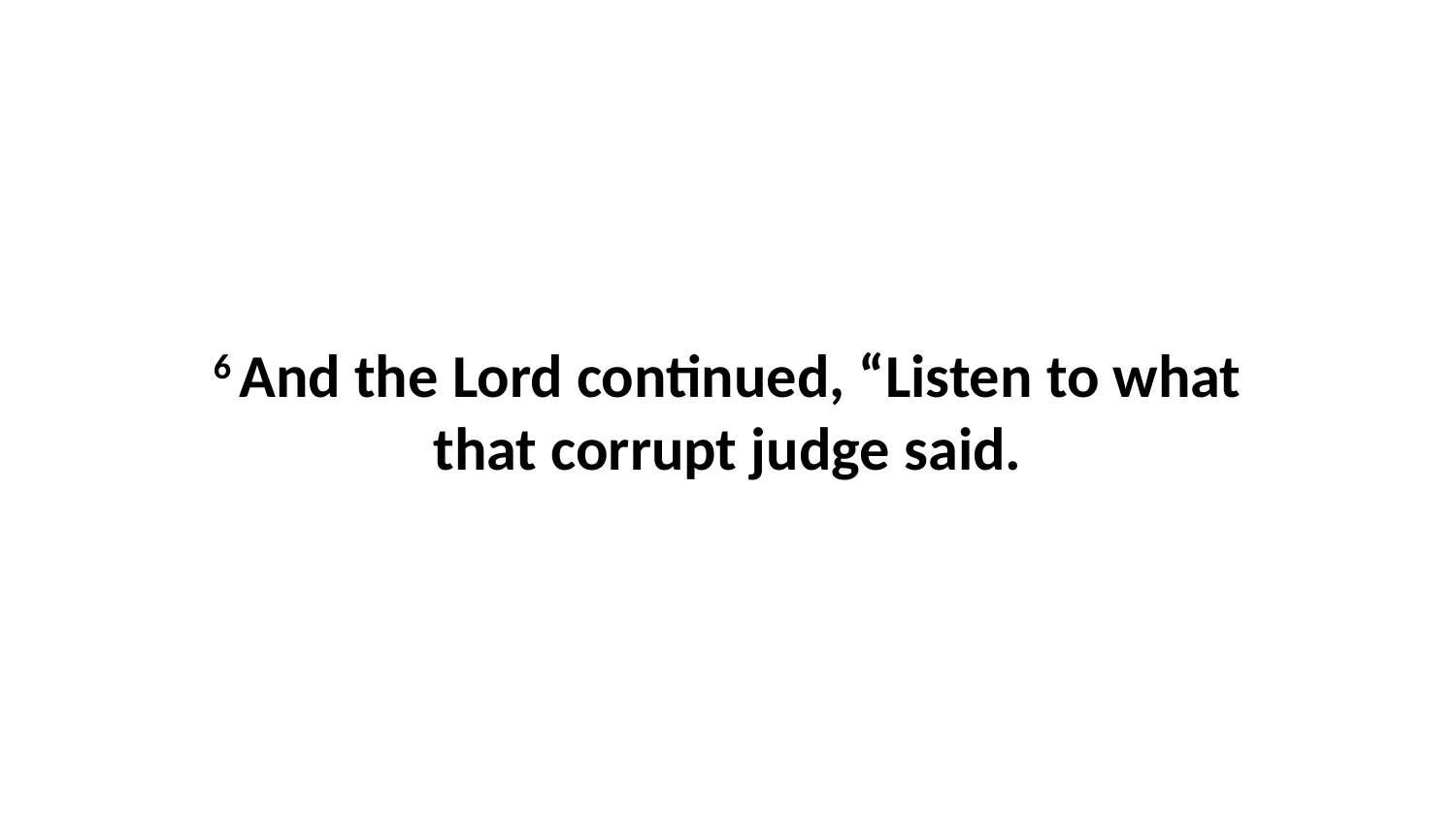

6 And the Lord continued, “Listen to what that corrupt judge said.